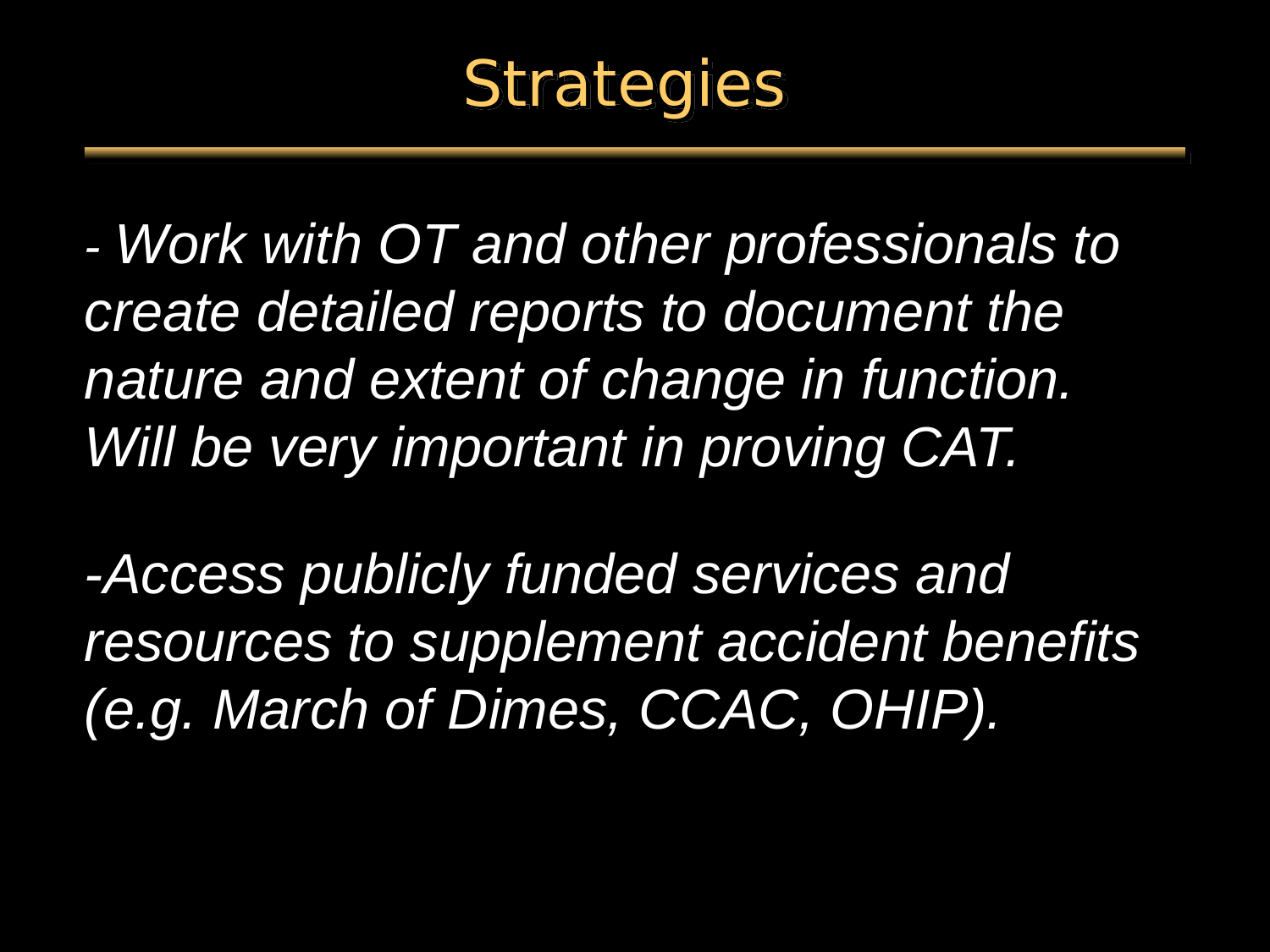

# Strategies

- Work with OT and other professionals to create detailed reports to document the nature and extent of change in function. Will be very important in proving CAT.

-Access publicly funded services and resources to supplement accident benefits (e.g. March of Dimes, CCAC, OHIP).